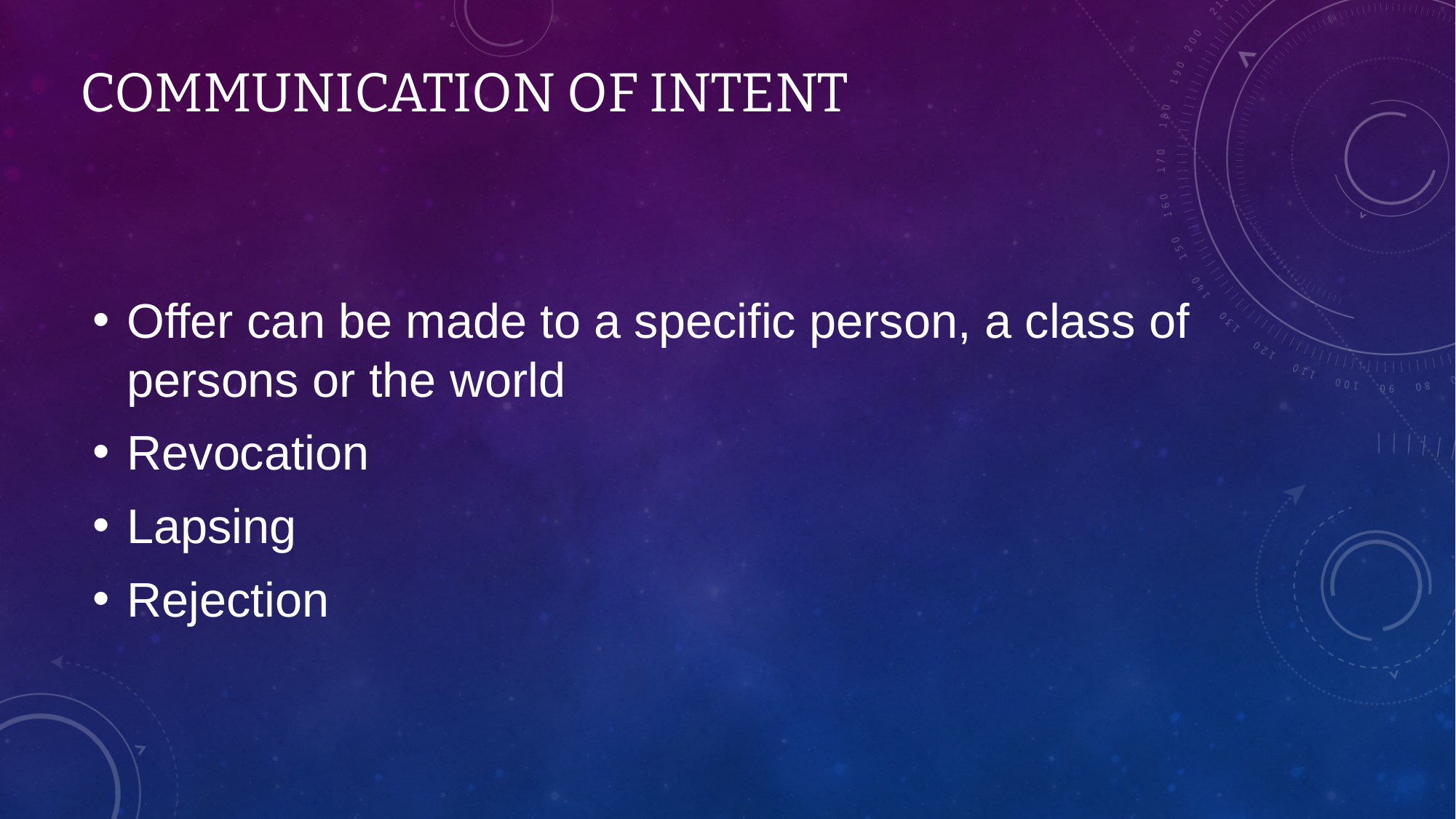

# Communication of intent
Offer can be made to a specific person, a class of persons or the world
Revocation
Lapsing
Rejection